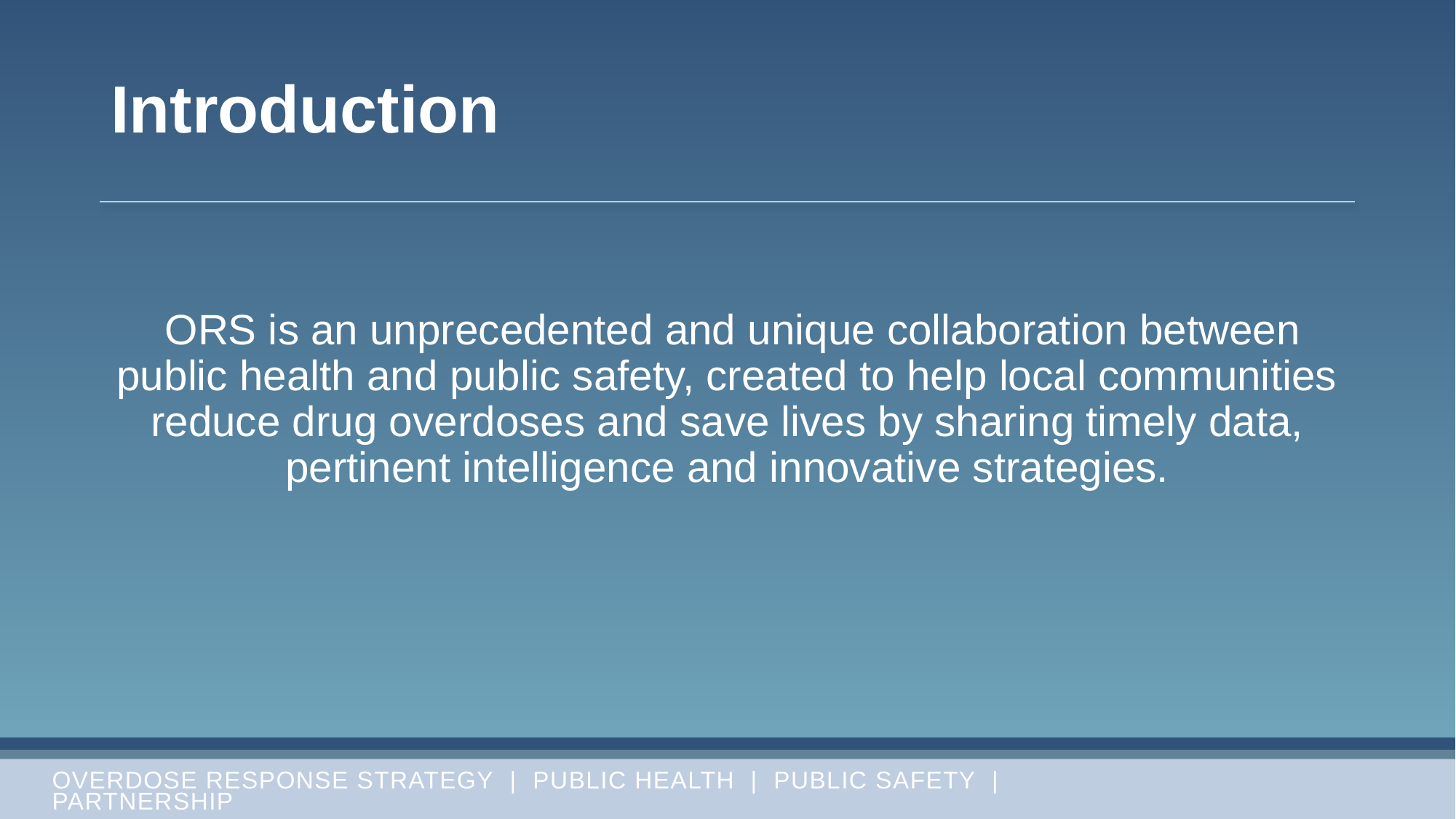

# Introduction

 ORS is an unprecedented and unique collaboration between public health and public safety, created to help local communities reduce drug overdoses and save lives by sharing timely data, pertinent intelligence and innovative strategies.